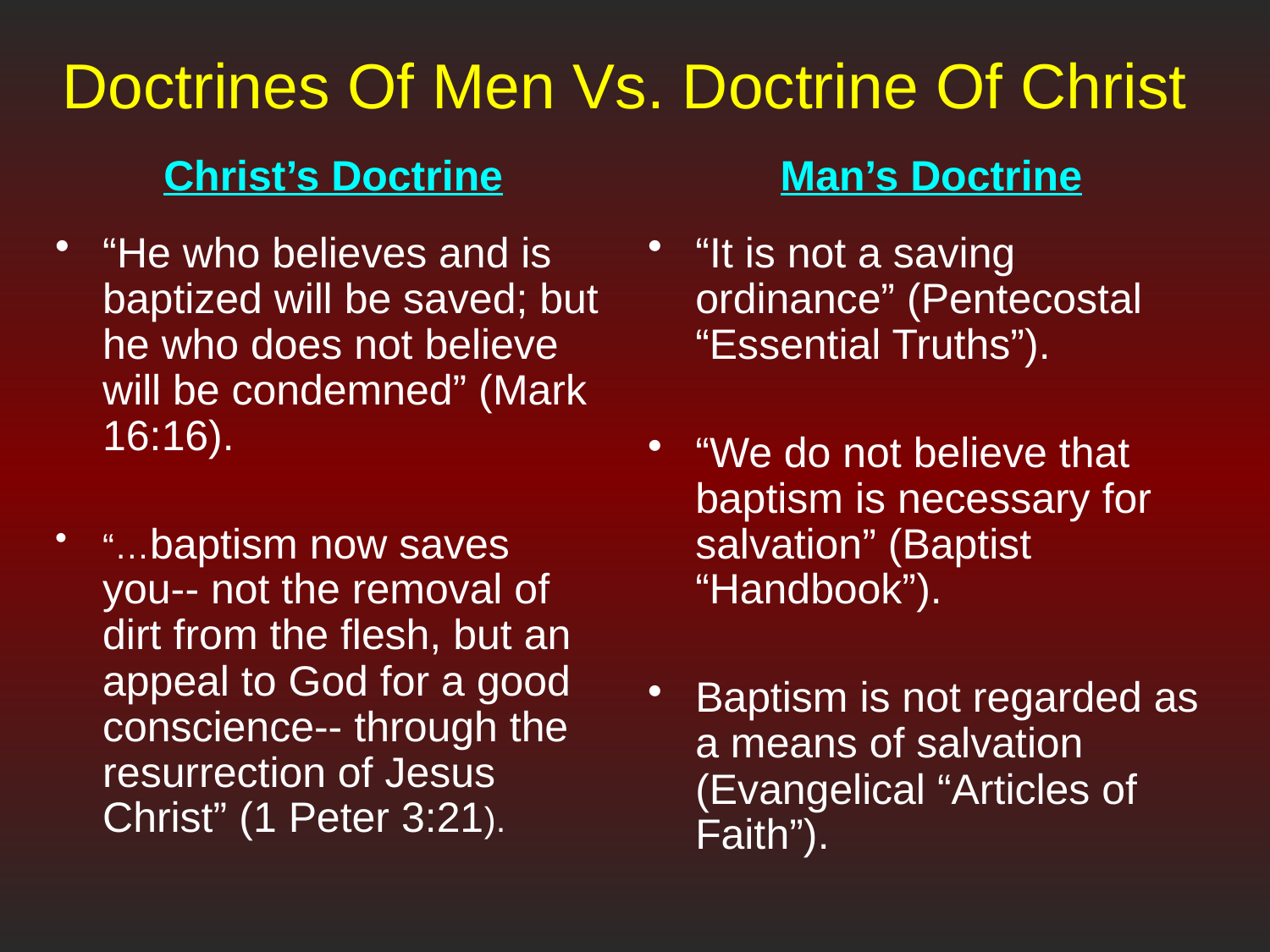

# Doctrines Of Men Vs. Doctrine Of Christ
Christ’s Doctrine

“He who believes and is baptized will be saved; but he who does not believe will be condemned” (Mark 16:16).

“…baptism now saves you-- not the removal of dirt from the flesh, but an appeal to God for a good conscience-- through the resurrection of Jesus Christ” (1 Peter 3:21).

Man’s Doctrine

“It is not a saving ordinance” (Pentecostal “Essential Truths”).

“We do not believe that baptism is necessary for salvation” (Baptist “Handbook”).

Baptism is not regarded as a means of salvation (Evangelical “Articles of Faith”).